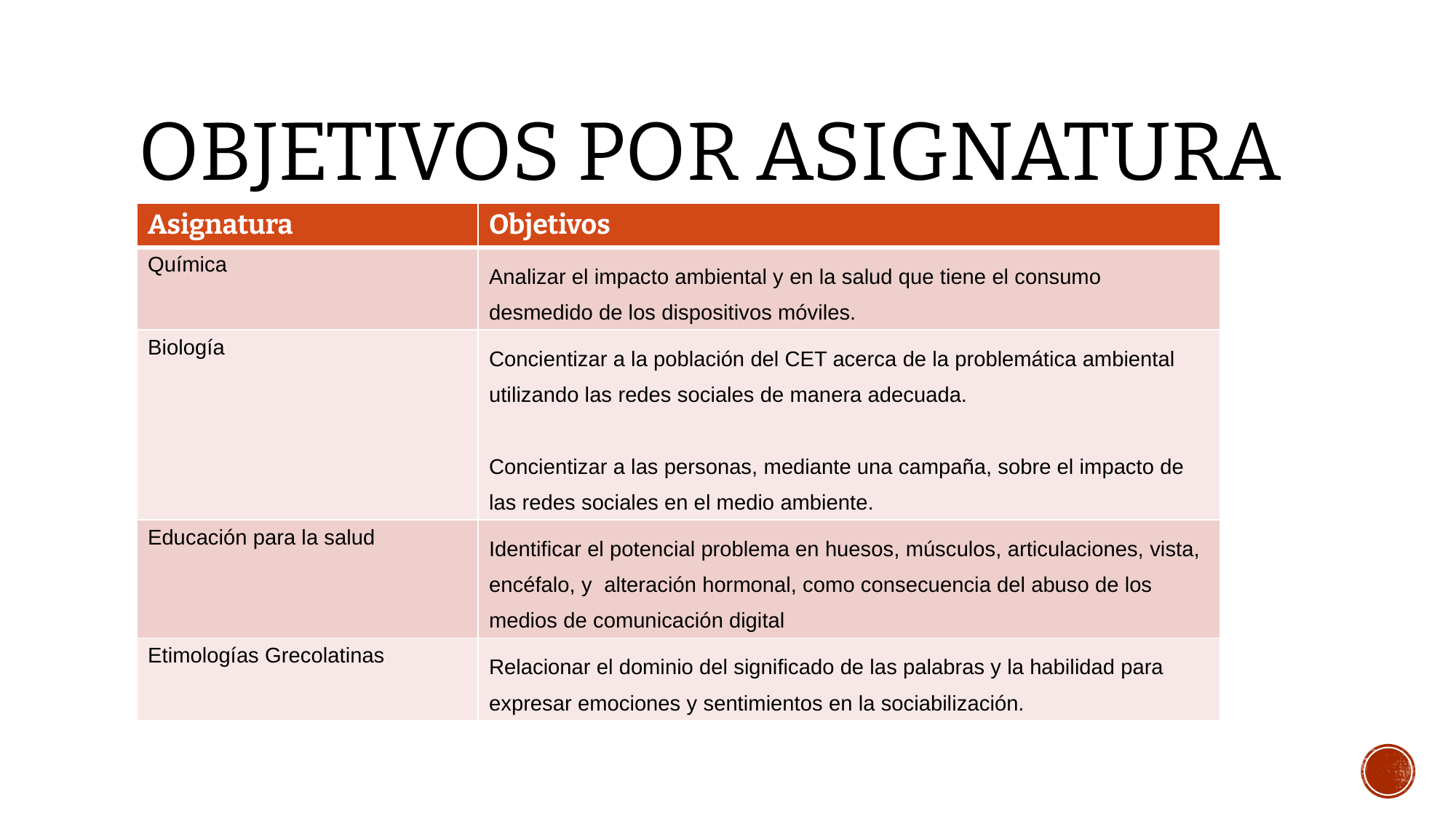

# Objetivos por asignatura
| Asignatura | Objetivos |
| --- | --- |
| Química | Analizar el impacto ambiental y en la salud que tiene el consumo desmedido de los dispositivos móviles. |
| Biología | Concientizar a la población del CET acerca de la problemática ambiental utilizando las redes sociales de manera adecuada. Concientizar a las personas, mediante una campaña, sobre el impacto de las redes sociales en el medio ambiente. |
| Educación para la salud | Identificar el potencial problema en huesos, músculos, articulaciones, vista, encéfalo, y  alteración hormonal, como consecuencia del abuso de los medios de comunicación digital |
| Etimologías Grecolatinas | Relacionar el dominio del significado de las palabras y la habilidad para expresar emociones y sentimientos en la sociabilización. |